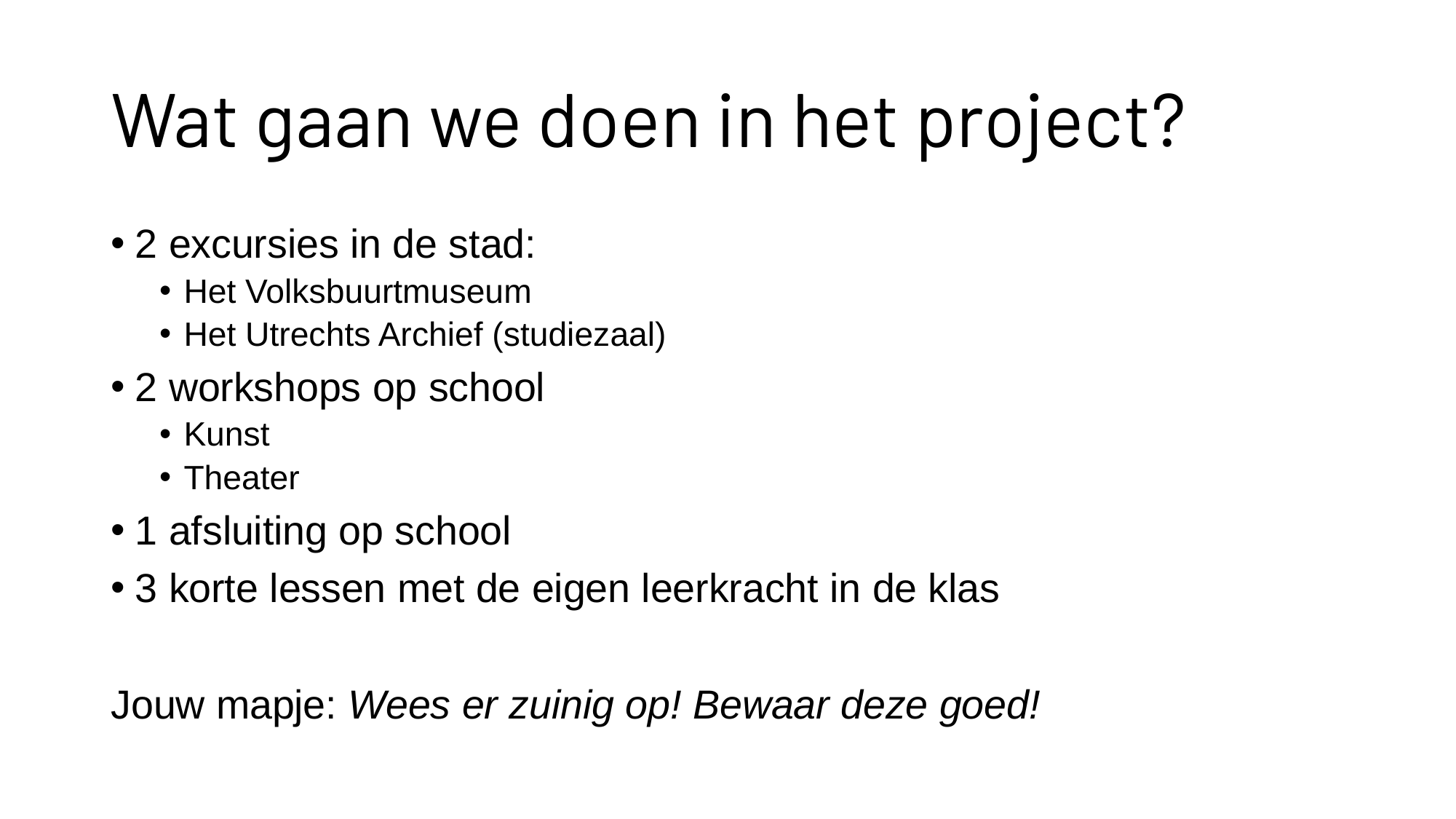

# Wat gaan we doen in het project?
2 excursies in de stad:
Het Volksbuurtmuseum
Het Utrechts Archief (studiezaal)
2 workshops op school
Kunst
Theater
1 afsluiting op school
3 korte lessen met de eigen leerkracht in de klas

Jouw mapje: Wees er zuinig op! Bewaar deze goed!